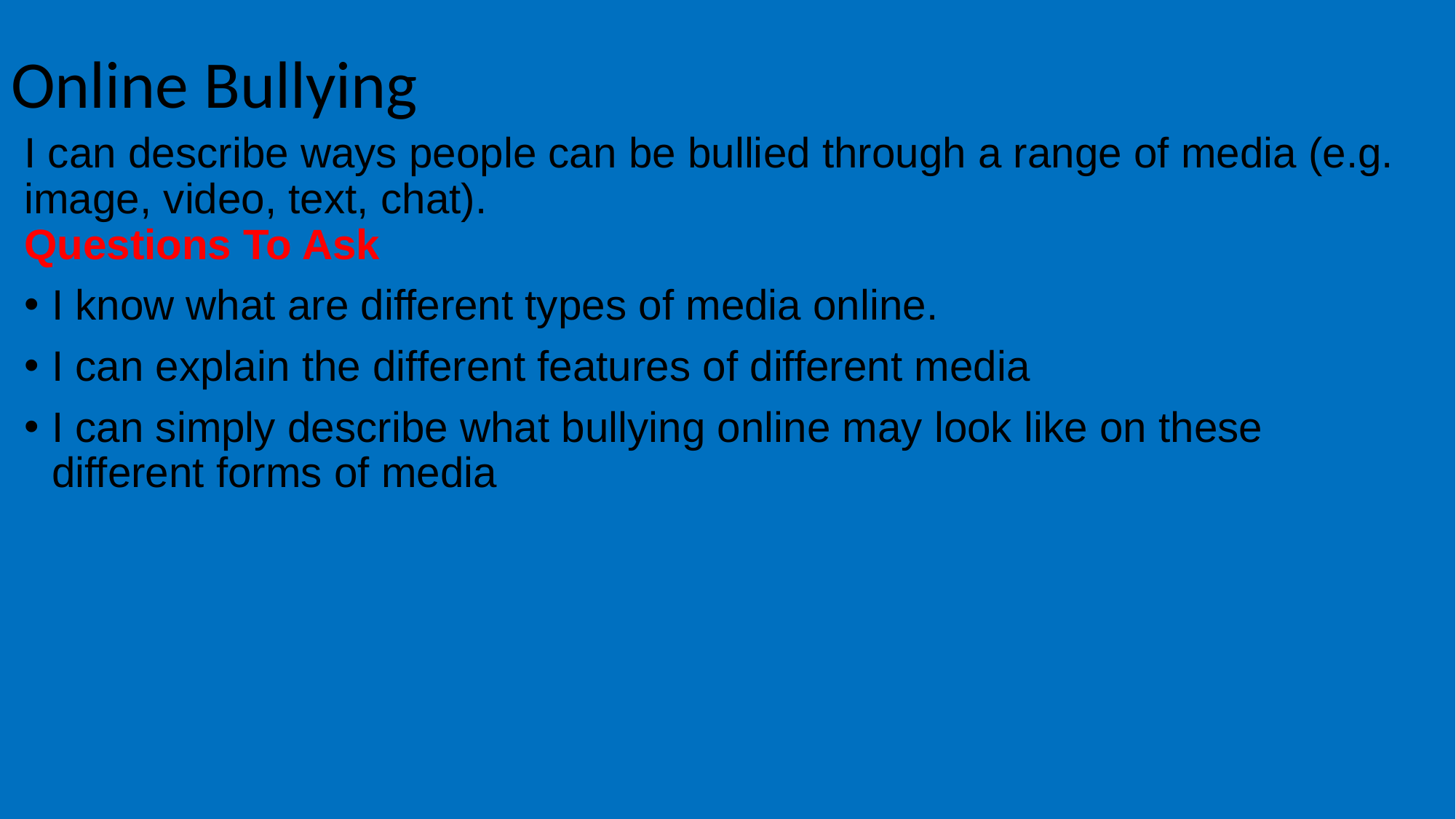

# Online Bullying
I can describe ways people can be bullied through a range of media (e.g. image, video, text, chat).
Questions To Ask
I know what are different types of media online.
I can explain the different features of different media
I can simply describe what bullying online may look like on these different forms of media